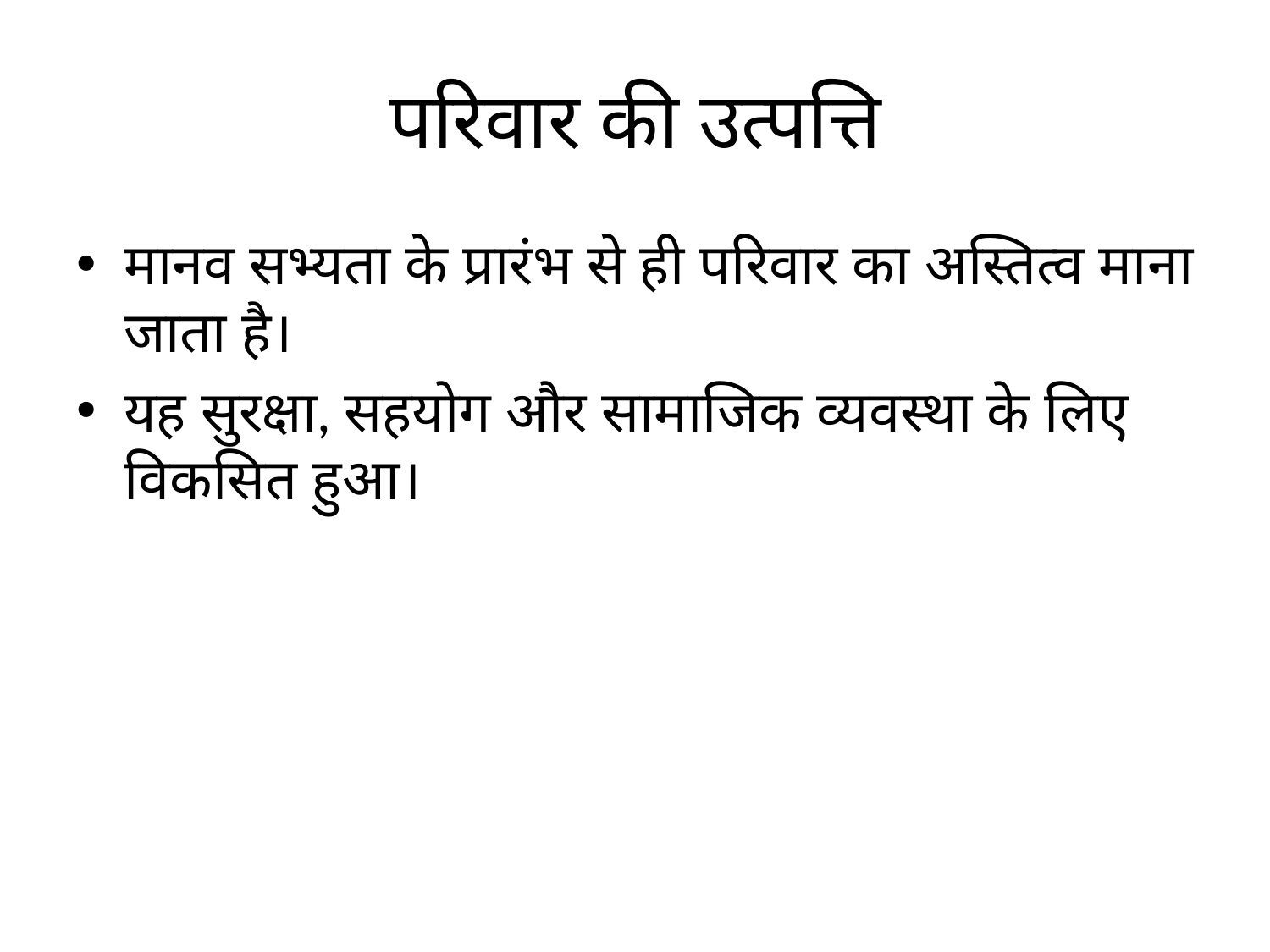

# परिवार की उत्पत्ति
मानव सभ्यता के प्रारंभ से ही परिवार का अस्तित्व माना जाता है।
यह सुरक्षा, सहयोग और सामाजिक व्यवस्था के लिए विकसित हुआ।